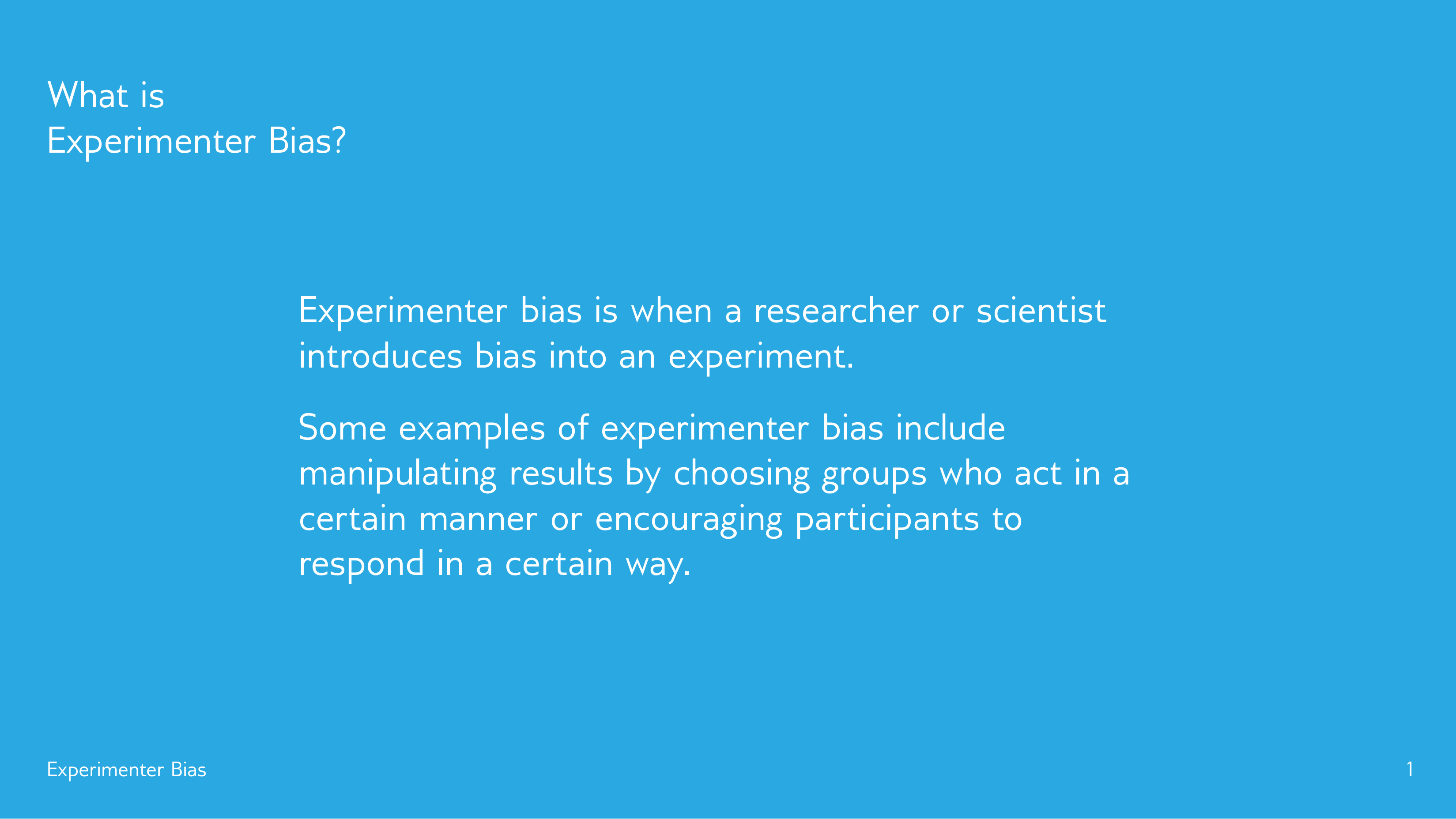

# What is Experimenter Bias?
Experimenter bias is when a researcher or scientist introduces bias into an experiment.
Some examples of experimenter bias include manipulating results by choosing groups who act in a certain manner or encouraging participants to respond in a certain way.
1
Experimenter Bias